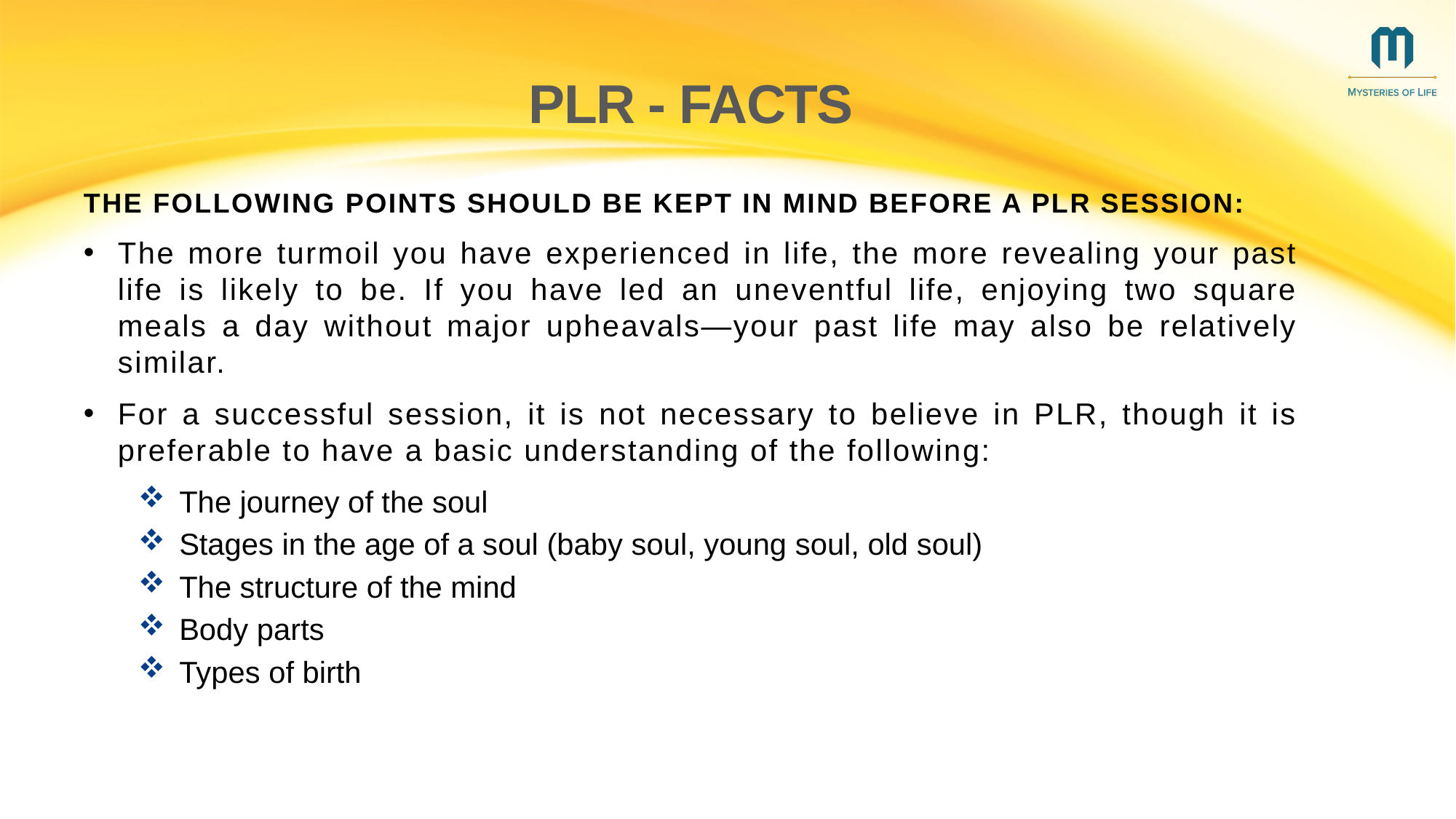

# PLR - Facts
The following points should be kept in mind before a PLR session:
The more turmoil you have experienced in life, the more revealing your past life is likely to be. If you have led an uneventful life, enjoying two square meals a day without major upheavals—your past life may also be relatively similar.
For a successful session, it is not necessary to believe in PLR, though it is preferable to have a basic understanding of the following:
The journey of the soul
Stages in the age of a soul (baby soul, young soul, old soul)
The structure of the mind
Body parts
Types of birth